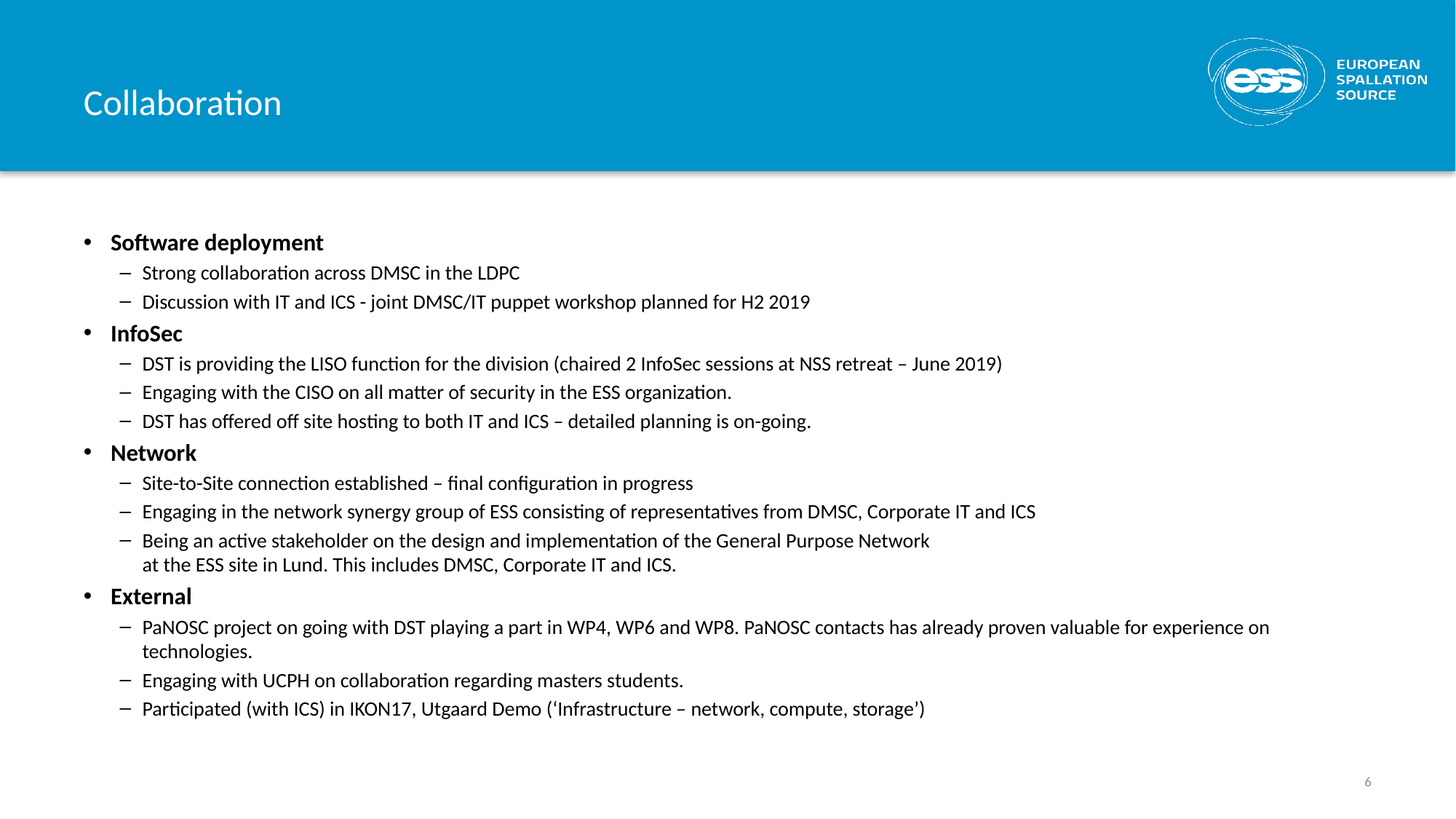

# Collaboration

Software deployment
Strong collaboration across DMSC in the LDPC
Discussion with IT and ICS - joint DMSC/IT puppet workshop planned for H2 2019
InfoSec
DST is providing the LISO function for the division (chaired 2 InfoSec sessions at NSS retreat – June 2019)
Engaging with the CISO on all matter of security in the ESS organization.
DST has offered off site hosting to both IT and ICS – detailed planning is on-going.
Network
Site-to-Site connection established – final configuration in progress
Engaging in the network synergy group of ESS consisting of representatives from DMSC, Corporate IT and ICS
Being an active stakeholder on the design and implementation of the General Purpose Network
at the ESS site in Lund. This includes DMSC, Corporate IT and ICS.
External
PaNOSC project on going with DST playing a part in WP4, WP6 and WP8. PaNOSC contacts has already proven valuable for experience on technologies.
Engaging with UCPH on collaboration regarding masters students.
Participated (with ICS) in IKON17, Utgaard Demo (‘Infrastructure – network, compute, storage’)

6